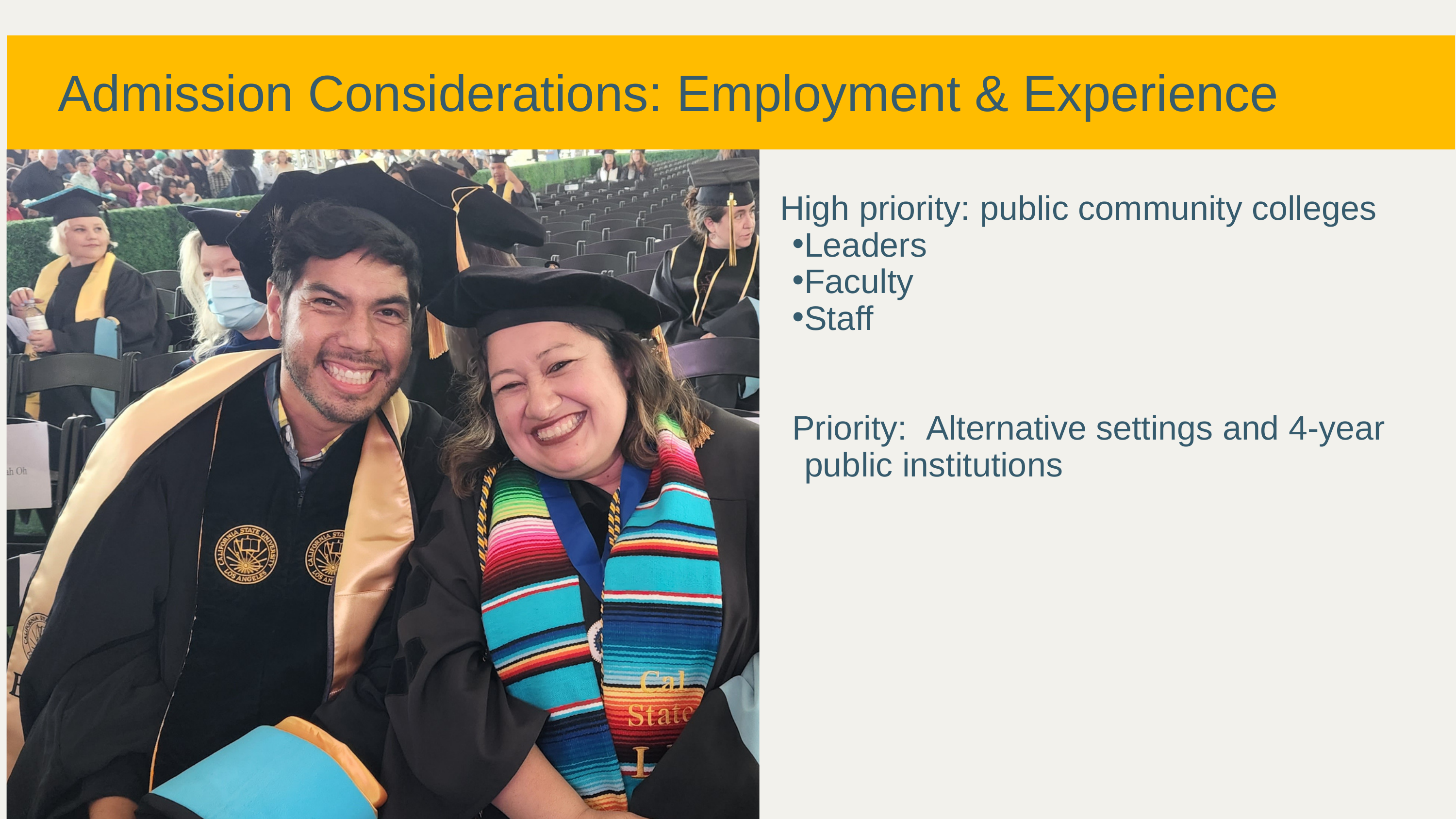

Admission Considerations: Employment & Experience

High priority: public community colleges
Leaders
Faculty
Staff

Priority:  Alternative settings and 4-year public institutions